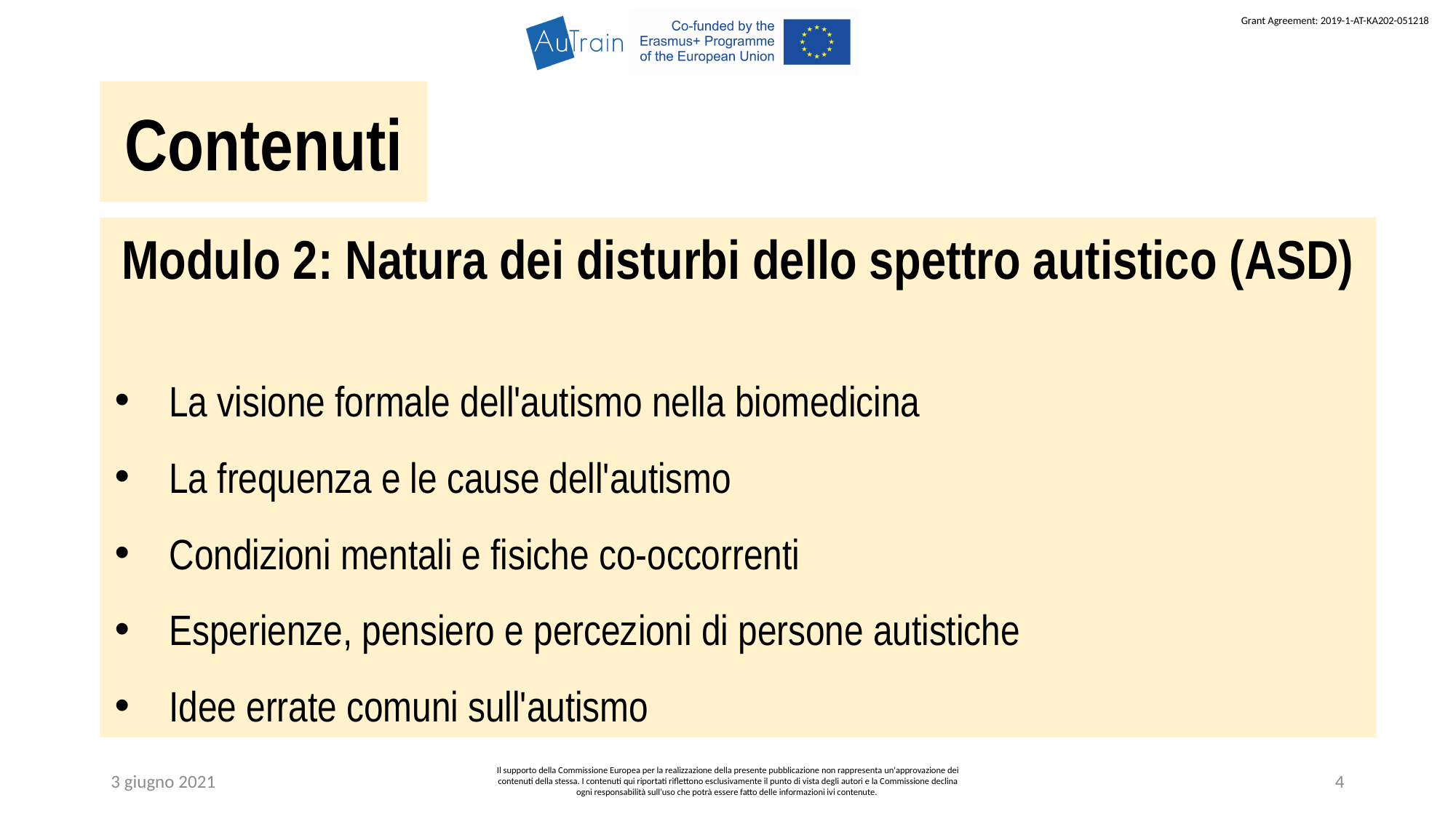

Contenuti
Modulo 2: Natura dei disturbi dello spettro autistico (ASD)

La visione formale dell'autismo nella biomedicina
La frequenza e le cause dell'autismo
Condizioni mentali e fisiche co-occorrenti
Esperienze, pensiero e percezioni di persone autistiche
Idee errate comuni sull'autismo

3 giugno 2021
Il supporto della Commissione Europea per la realizzazione della presente pubblicazione non rappresenta un'approvazione dei contenuti della stessa. I contenuti qui riportati riflettono esclusivamente il punto di vista degli autori e la Commissione declina ogni responsabilità sull’uso che potrà essere fatto delle informazioni ivi contenute.
4